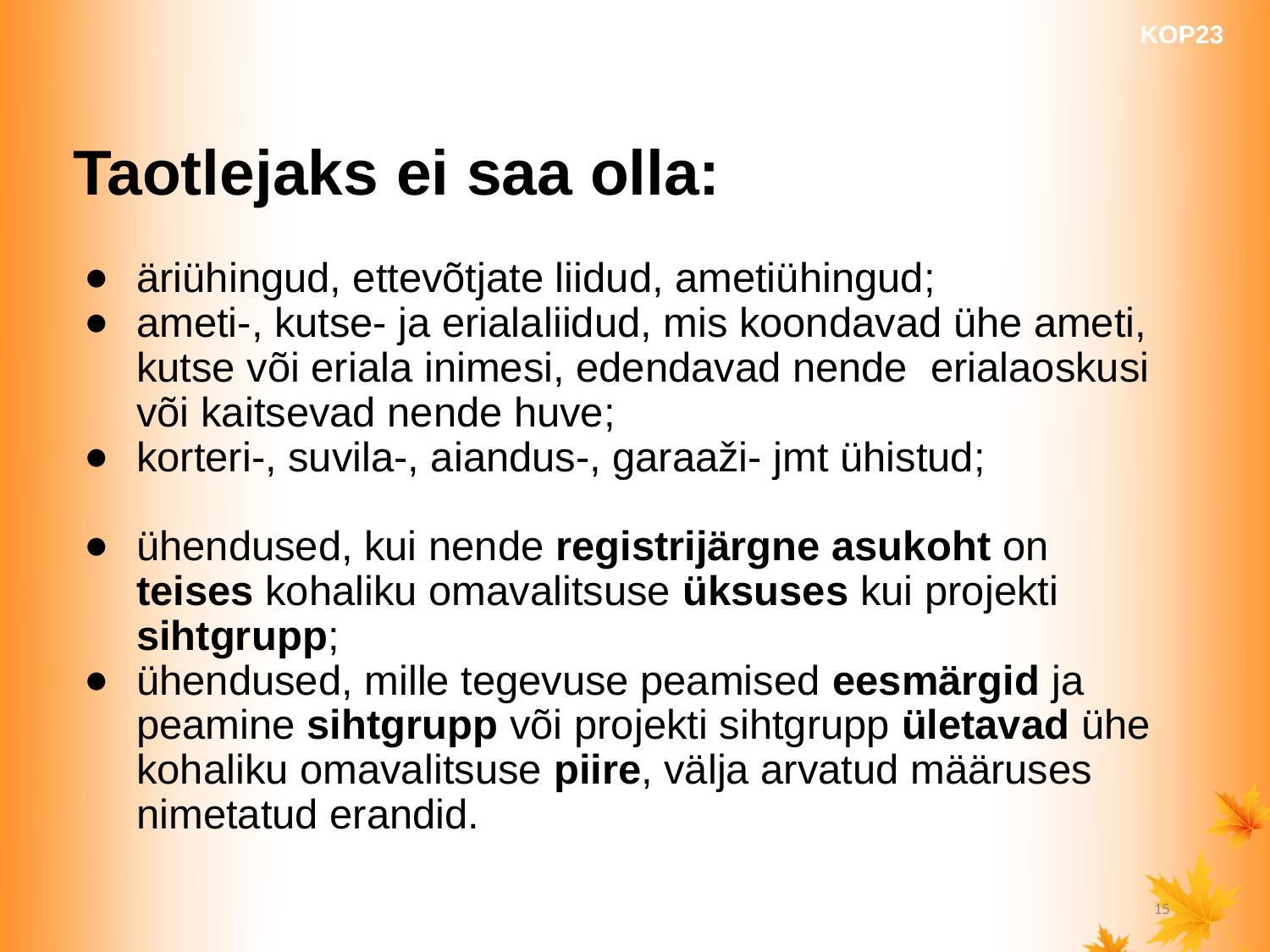

Taotlejaks ei saa olla:
äriühingud, ettevõtjate liidud, ametiühingud;
ameti-, kutse- ja erialaliidud, mis koondavad ühe ameti, kutse või eriala inimesi, edendavad nende  erialaoskusi või kaitsevad nende huve;
korteri-, suvila-, aiandus-, garaaži- jmt ühistud;
ühendused, kui nende registrijärgne asukoht on teises kohaliku omavalitsuse üksuses kui projekti sihtgrupp;
ühendused, mille tegevuse peamised eesmärgid ja peamine sihtgrupp või projekti sihtgrupp ületavad ühe kohaliku omavalitsuse piire, välja arvatud määruses nimetatud erandid.
15